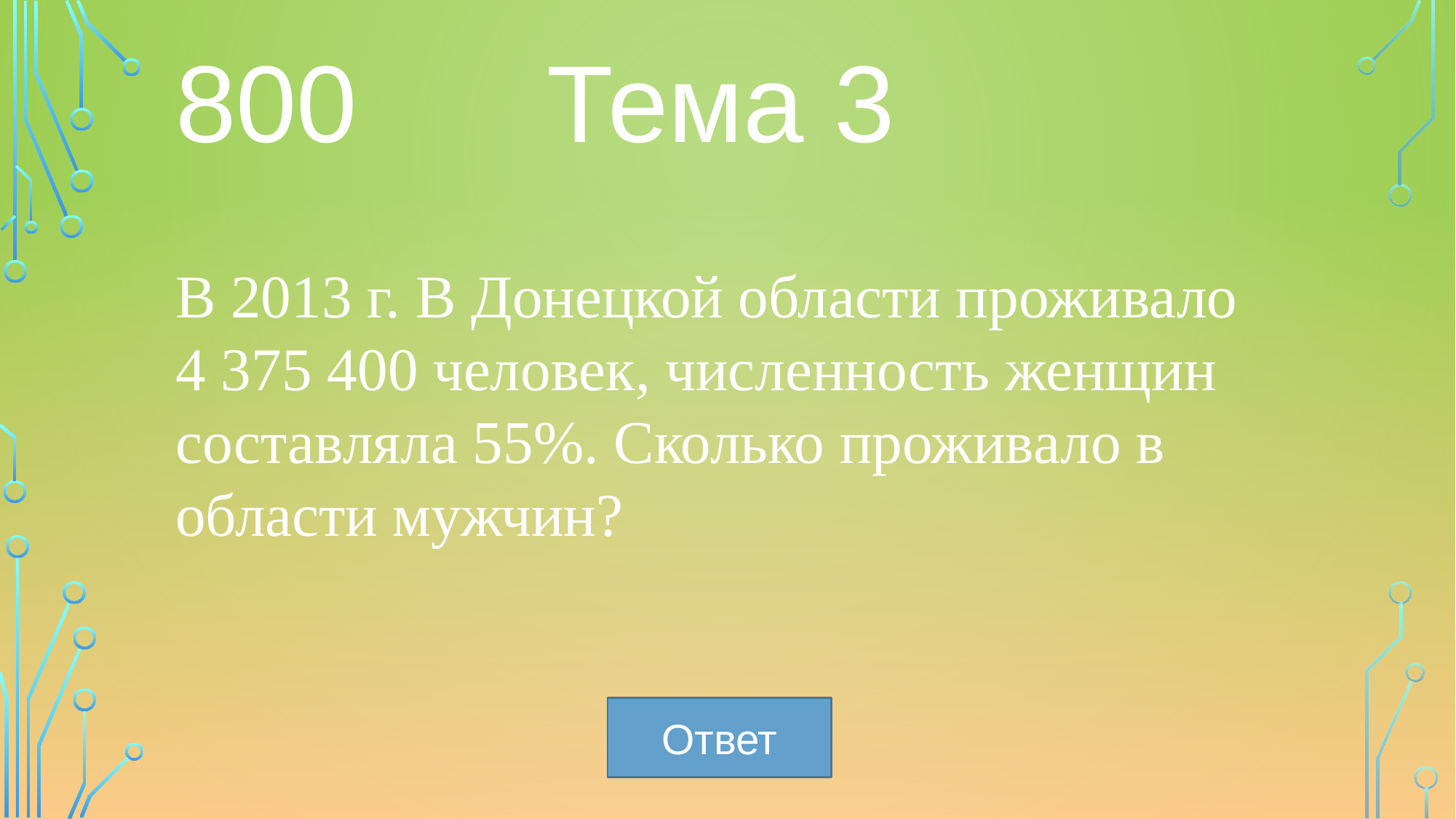

800
Тема 3
В 2013 г. В Донецкой области проживало 4 375 400 человек, численность женщин составляла 55%. Сколько проживало в области мужчин?

Ответ